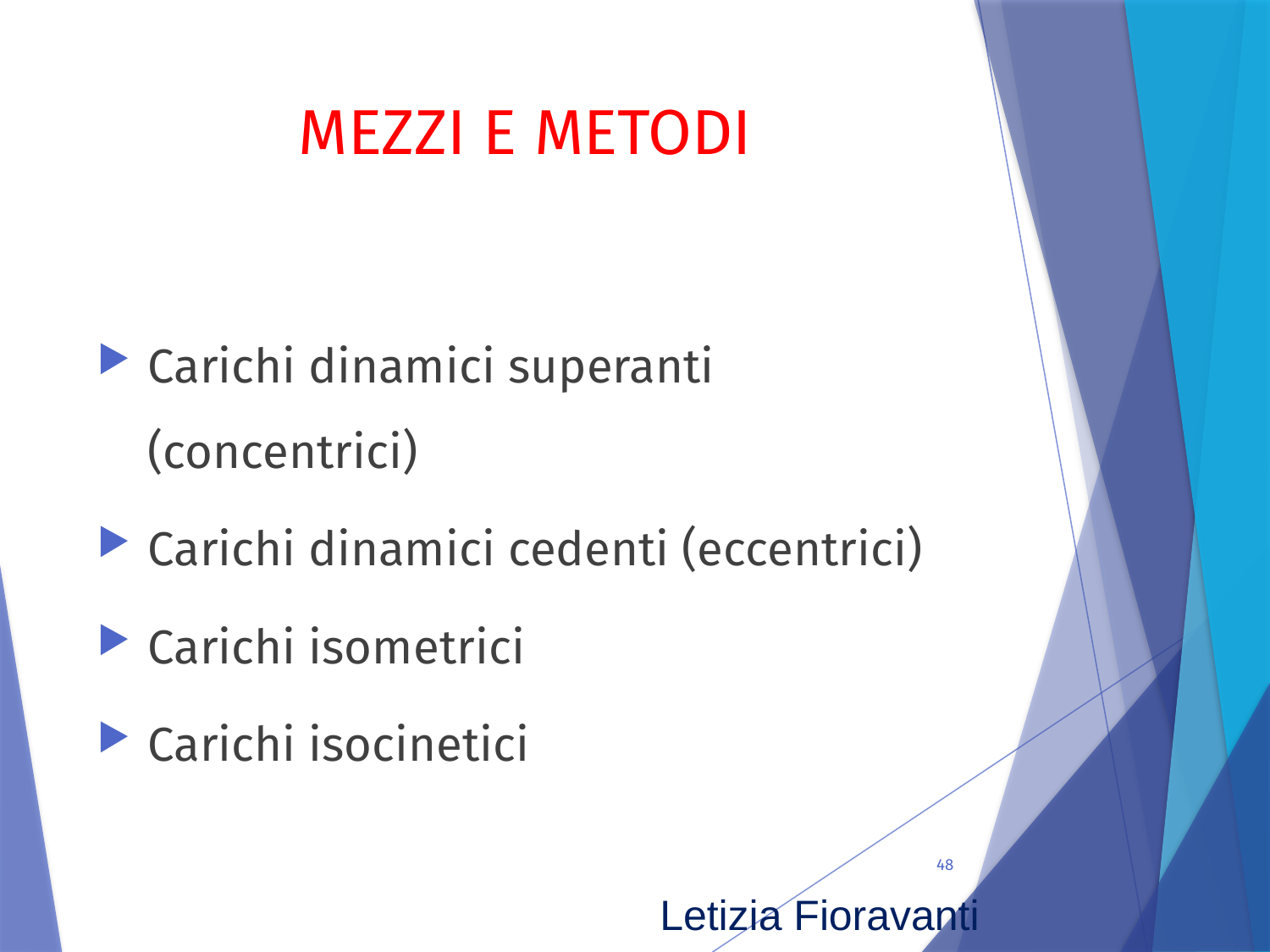

# MEZZI E METODI
Carichi dinamici superanti (concentrici)
Carichi dinamici cedenti (eccentrici)
Carichi isometrici
Carichi isocinetici

48
Letizia Fioravanti